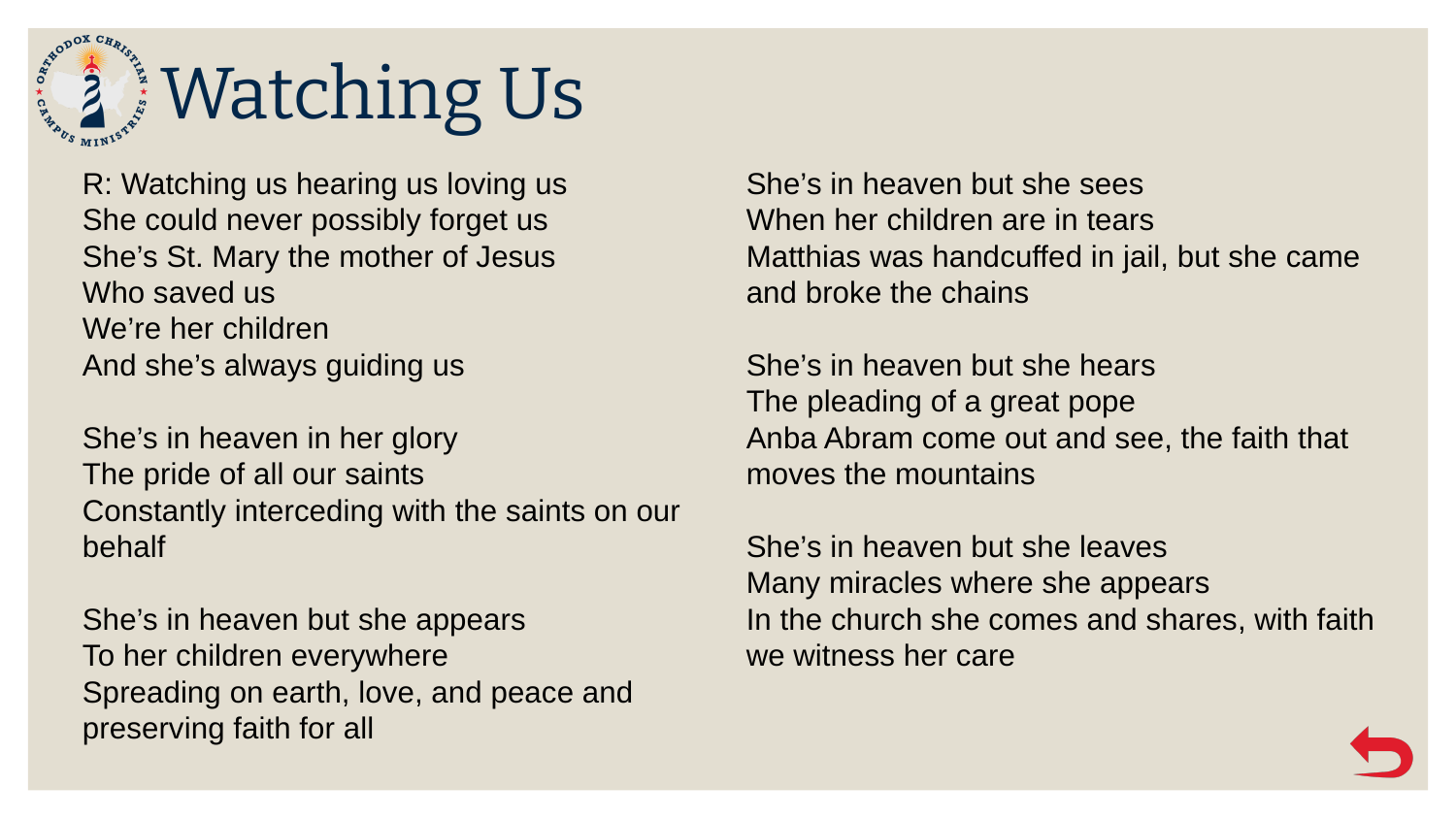

# Watching Us
R: Watching us hearing us loving us
She could never possibly forget us
She’s St. Mary the mother of Jesus
Who saved us
We’re her children
And she’s always guiding us

She’s in heaven in her glory
The pride of all our saints
Constantly interceding with the saints on our behalf

She’s in heaven but she appears
To her children everywhere
Spreading on earth, love, and peace and preserving faith for all
She’s in heaven but she sees
When her children are in tears
Matthias was handcuffed in jail, but she came and broke the chains

She’s in heaven but she hears
The pleading of a great pope
Anba Abram come out and see, the faith that moves the mountains

She’s in heaven but she leaves
Many miracles where she appears
In the church she comes and shares, with faith we witness her care